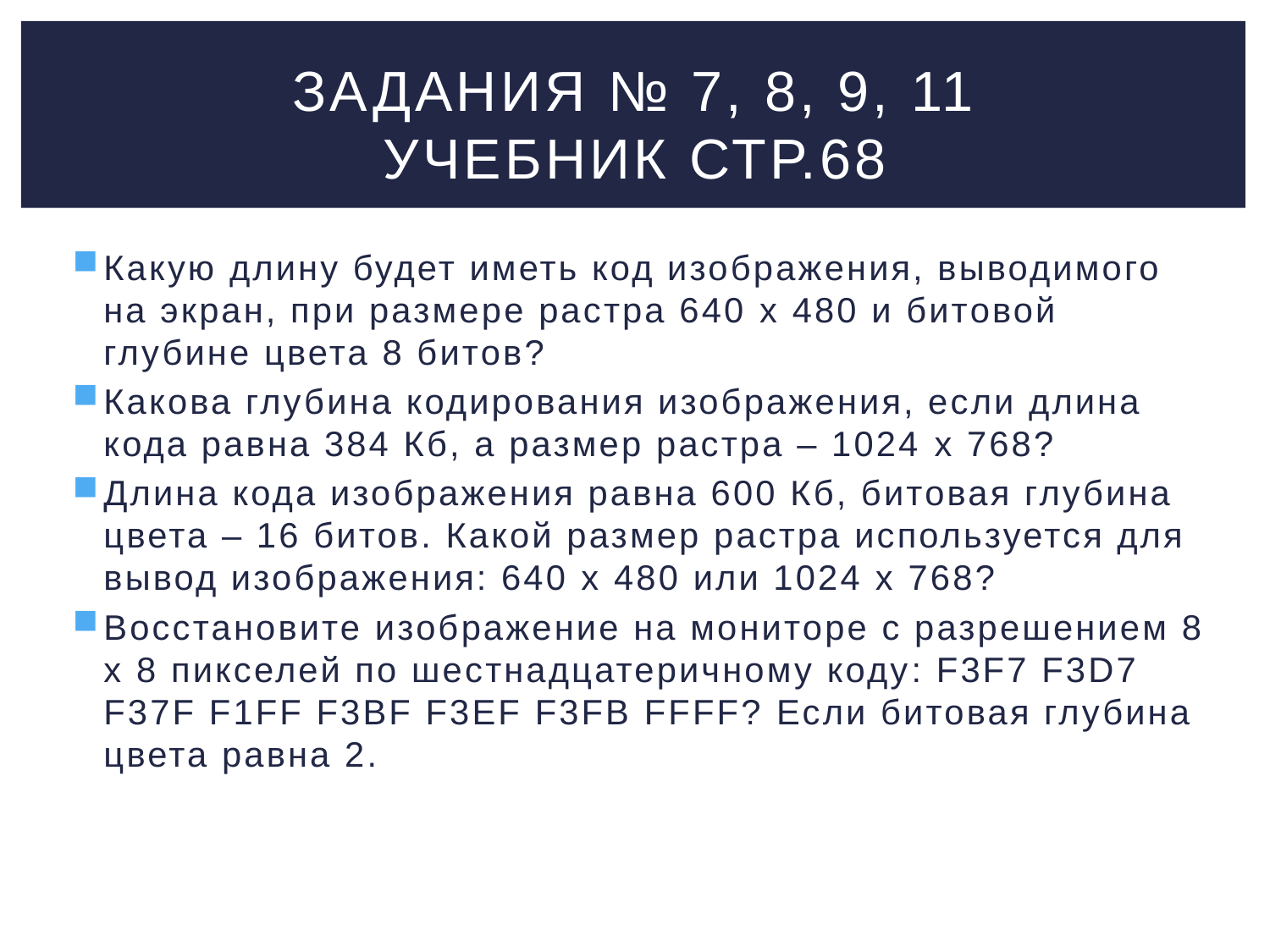

# ЗаДания № 7, 8, 9, 11 учебник стр.68
Какую длину будет иметь код изображения, выводимого на экран, при размере растра 640 x 480 и битовой глубине цвета 8 битов?
Какова глубина кодирования изображения, если длина кода равна 384 Кб, а размер растра – 1024 x 768?
Длина кода изображения равна 600 Кб, битовая глубина цвета – 16 битов. Какой размер растра используется для вывод изображения: 640 x 480 или 1024 x 768?
Восстановите изображение на мониторе с разрешением 8 x 8 пикселей по шестнадцатеричному коду: F3F7 F3D7 F37F F1FF F3BF F3EF F3FB FFFF? Если битовая глубина цвета равна 2.